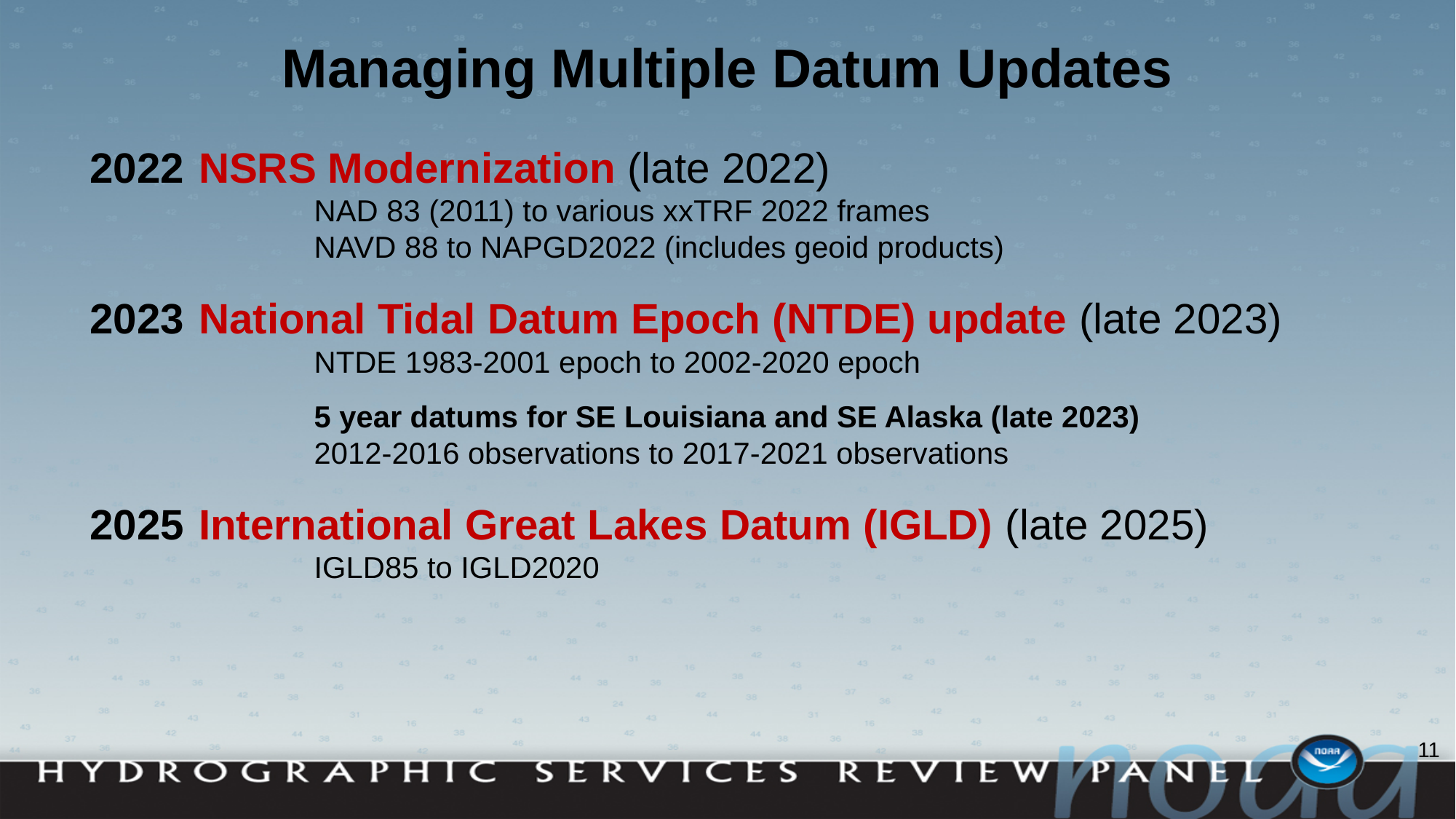

# Managing Multiple Datum Updates
2022 	NSRS Modernization (late 2022)
	NAD 83 (2011) to various xxTRF 2022 frames
	NAVD 88 to NAPGD2022 (includes geoid products)
2023 	National Tidal Datum Epoch (NTDE) update (late 2023)
	NTDE 1983-2001 epoch to 2002-2020 epoch

	5 year datums for SE Louisiana and SE Alaska (late 2023)
	2012-2016 observations to 2017-2021 observations
2025 	International Great Lakes Datum (IGLD) (late 2025)
	IGLD85 to IGLD2020
11